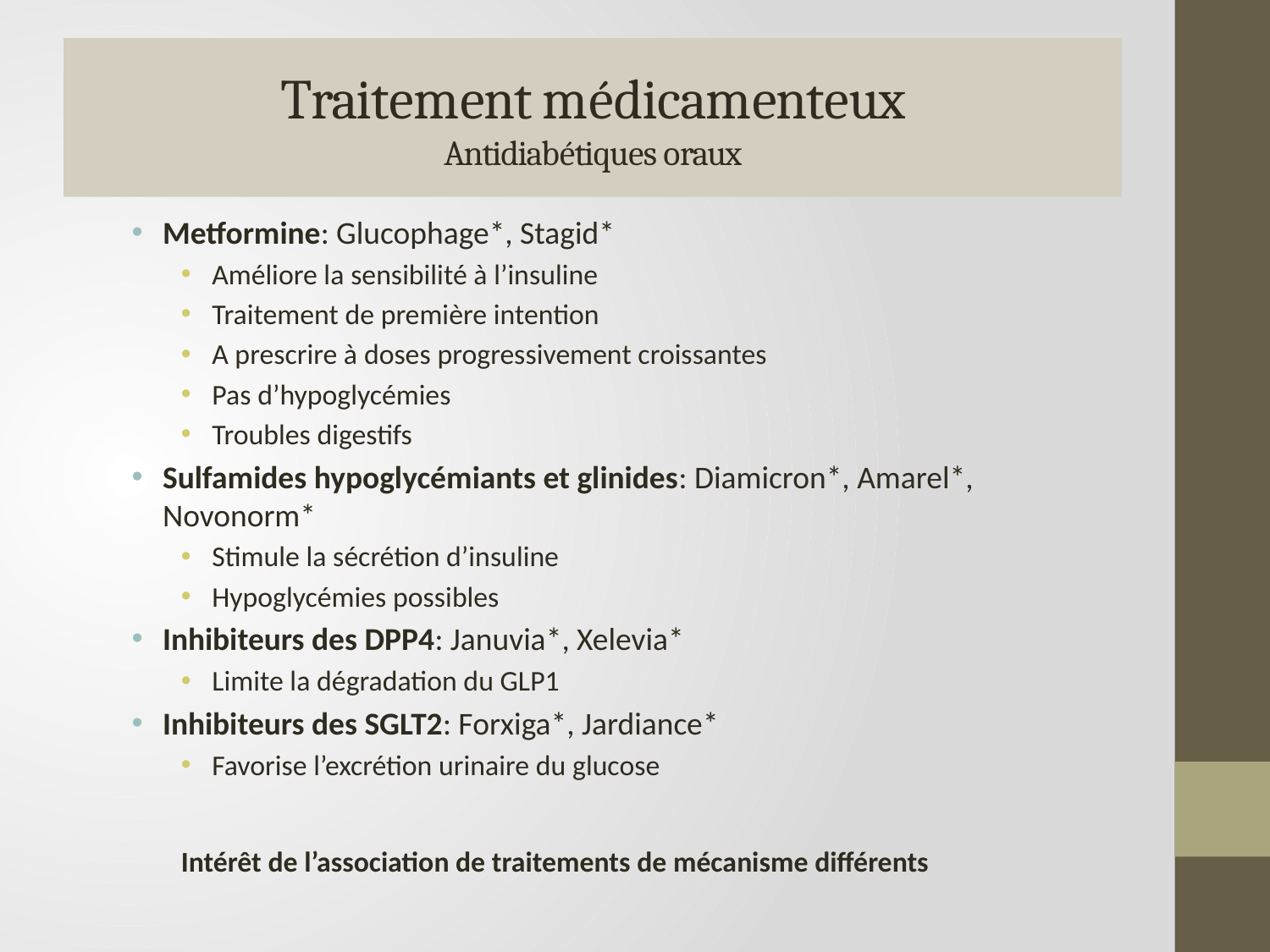

# Traitement médicamenteux Antidiabétiques oraux
Metformine: Glucophage*, Stagid*
Améliore la sensibilité à l’insuline
Traitement de première intention
A prescrire à doses progressivement croissantes
Pas d’hypoglycémies
Troubles digestifs
Sulfamides hypoglycémiants et glinides: Diamicron*, Amarel*, Novonorm*
Stimule la sécrétion d’insuline
Hypoglycémies possibles
Inhibiteurs des DPP4: Januvia*, Xelevia*
Limite la dégradation du GLP1
Inhibiteurs des SGLT2: Forxiga*, Jardiance*
Favorise l’excrétion urinaire du glucose

Intérêt de l’association de traitements de mécanisme différents